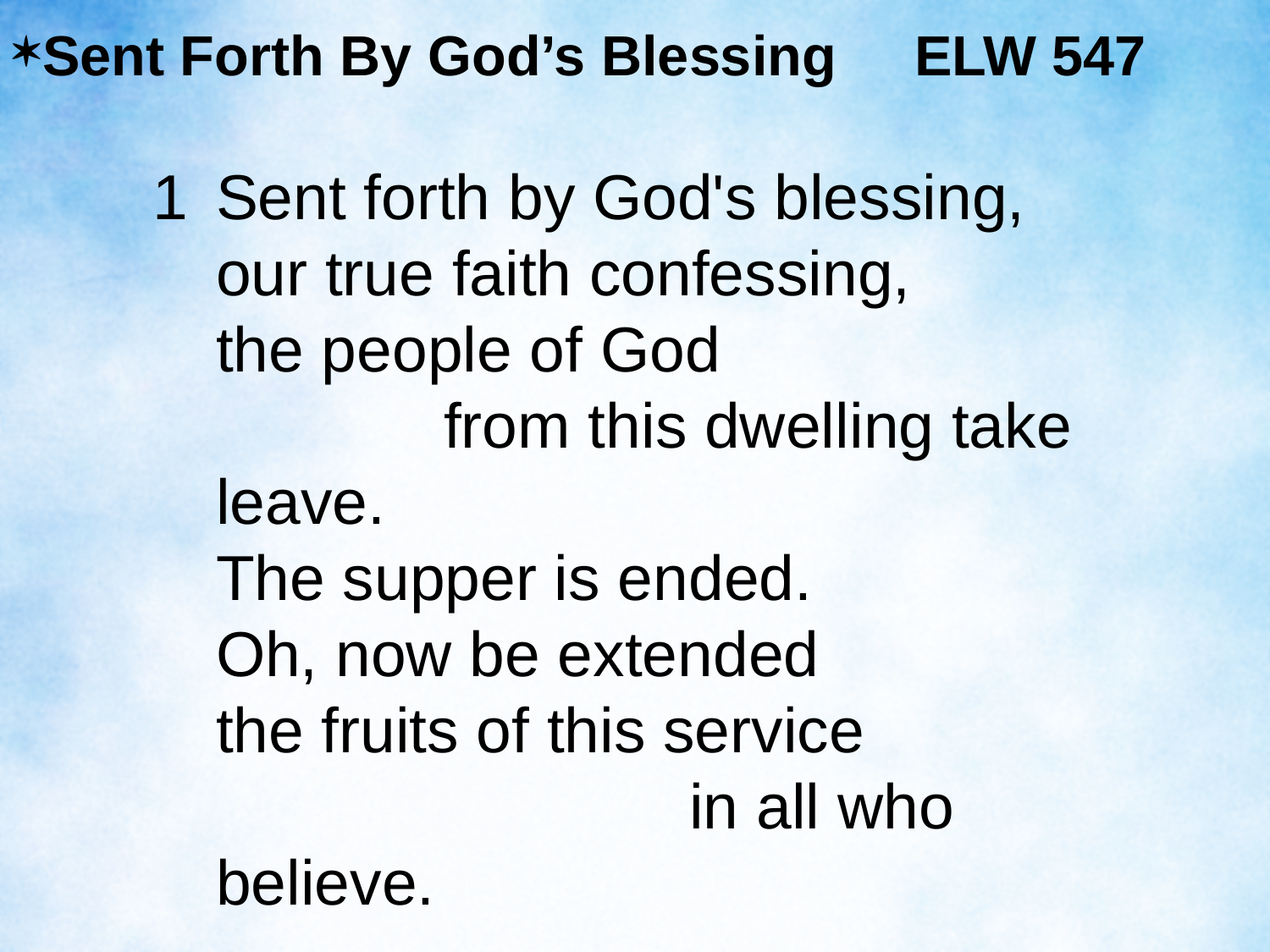

Sent Forth By God’s Blessing     ELW 547
1	Sent forth by God's blessing,
	our true faith confessing,
	the people of God                                     from this dwelling take leave.
	The supper is ended.
	Oh, now be extended
	the fruits of this service                                          in all who believe.